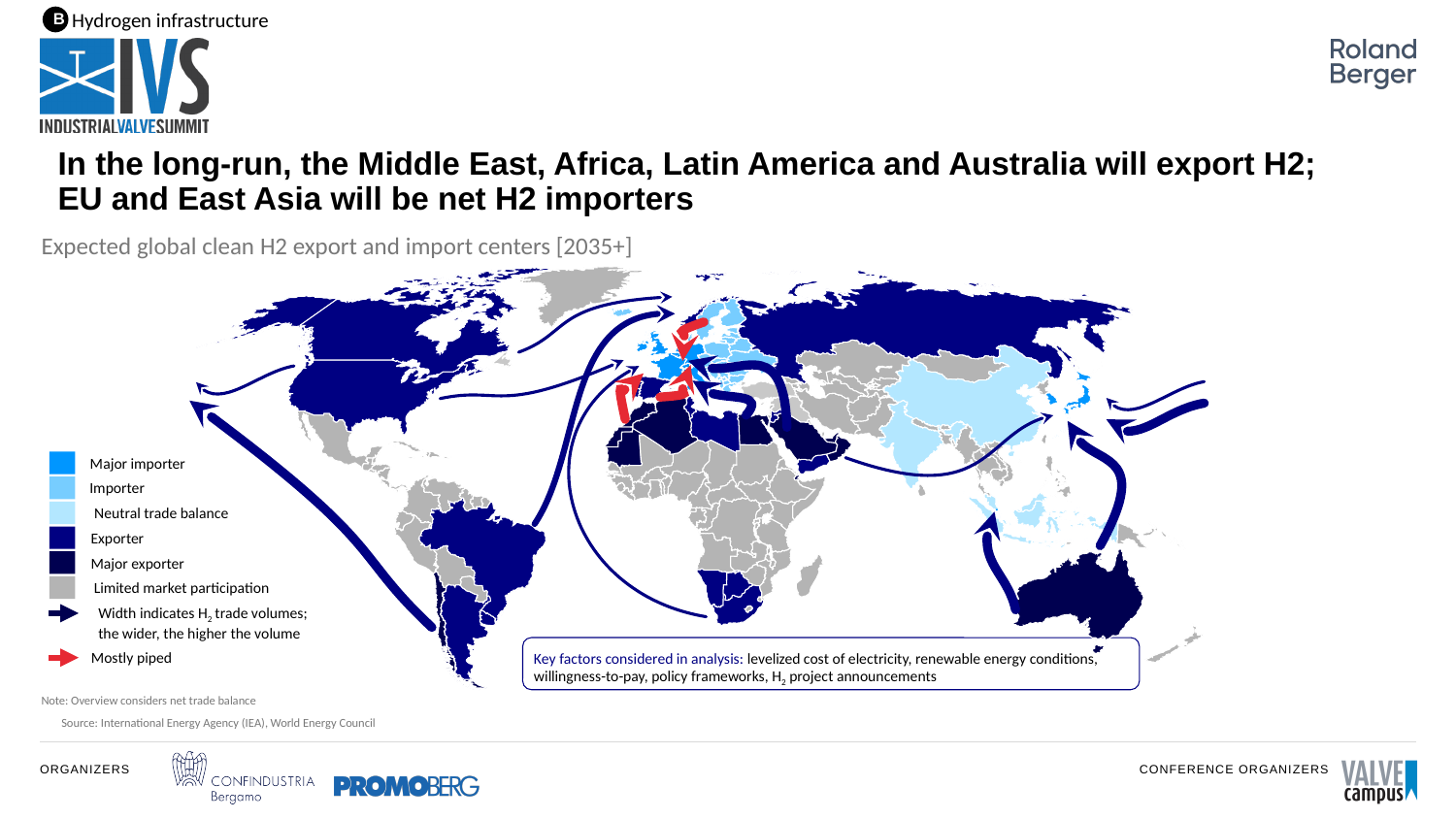

Hydrogen infrastructure
B
In the long-run, the Middle East, Africa, Latin America and Australia will export H2; EU and East Asia will be net H2 importers
Expected global clean H2 export and import centers [2035+]

Major importer

Importer

Neutral trade balance

Exporter

Major exporter

Limited market participation
Width indicates H2 trade volumes;
the wider, the higher the volume
Key factors considered in analysis: levelized cost of electricity, renewable energy conditions, willingness-to-pay, policy frameworks, H2 project announcements
Mostly piped
Note: Overview considers net trade balance
Source: International Energy Agency (IEA), World Energy Council